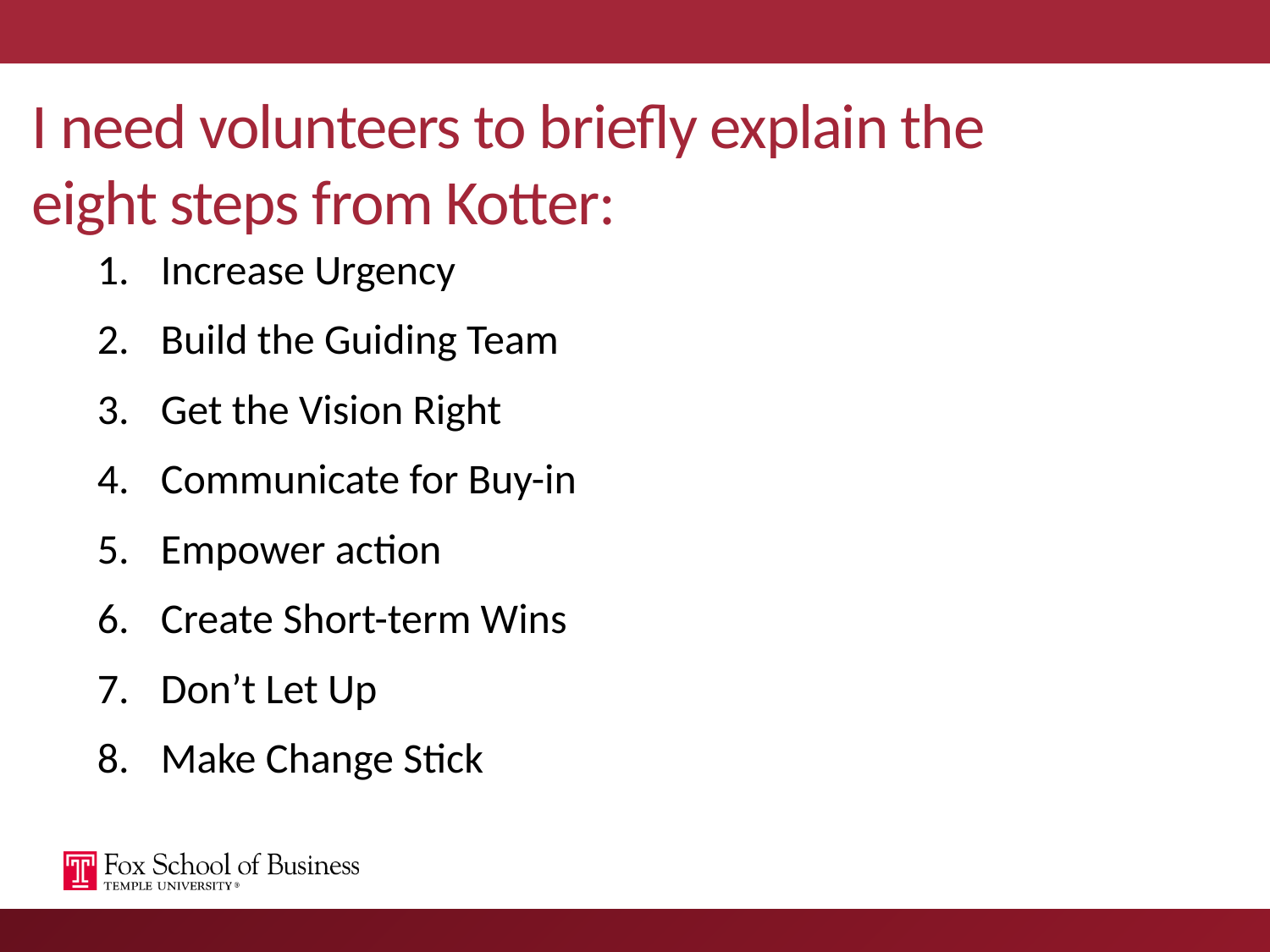

# I need volunteers to briefly explain the eight steps from Kotter:
Increase Urgency
Build the Guiding Team
Get the Vision Right
Communicate for Buy-in
Empower action
Create Short-term Wins
Don’t Let Up
Make Change Stick